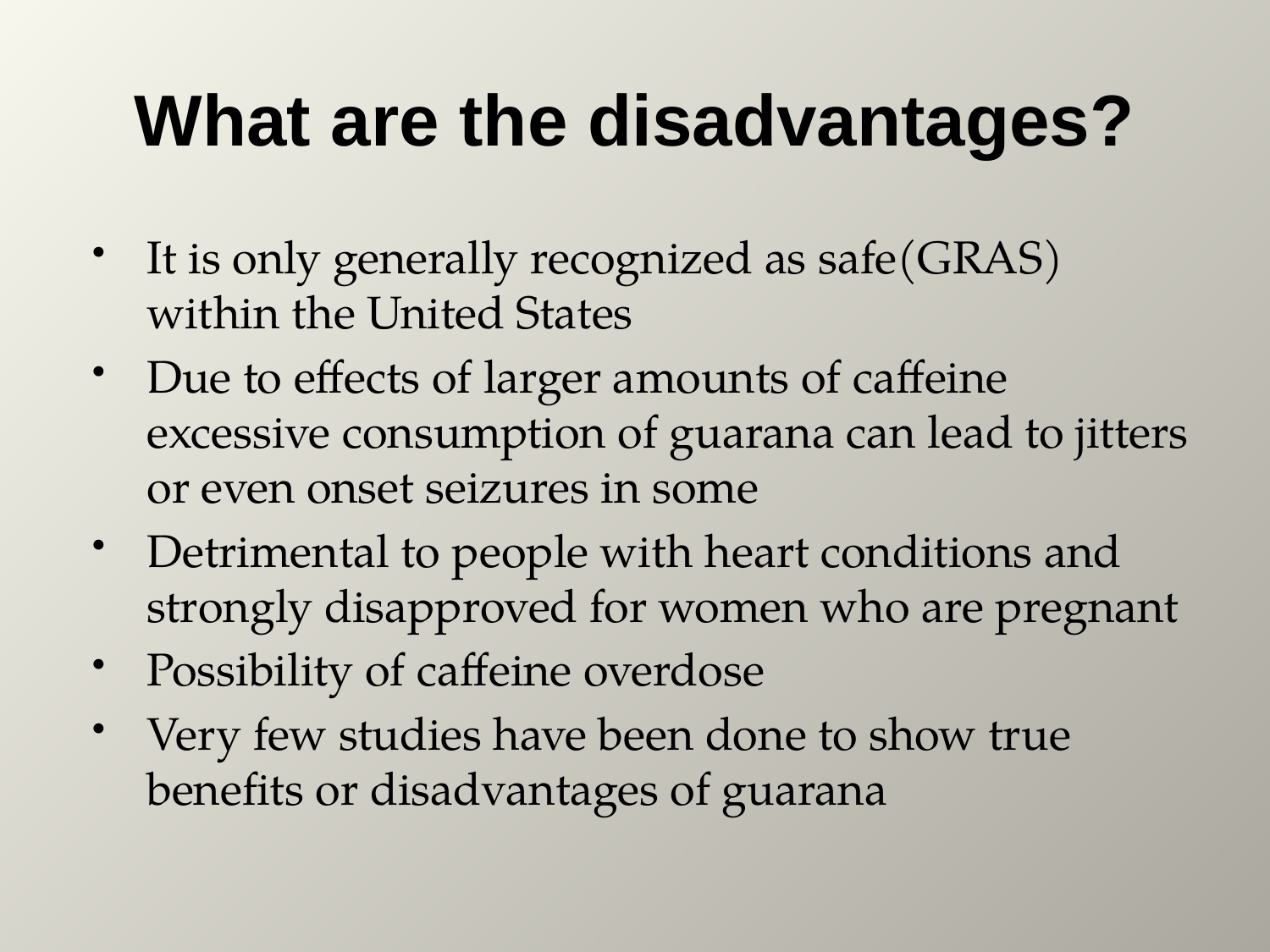

# What are the disadvantages?
It is only generally recognized as safe(GRAS) within the United States
Due to effects of larger amounts of caffeine excessive consumption of guarana can lead to jitters or even onset seizures in some
Detrimental to people with heart conditions and strongly disapproved for women who are pregnant
Possibility of caffeine overdose
Very few studies have been done to show true benefits or disadvantages of guarana